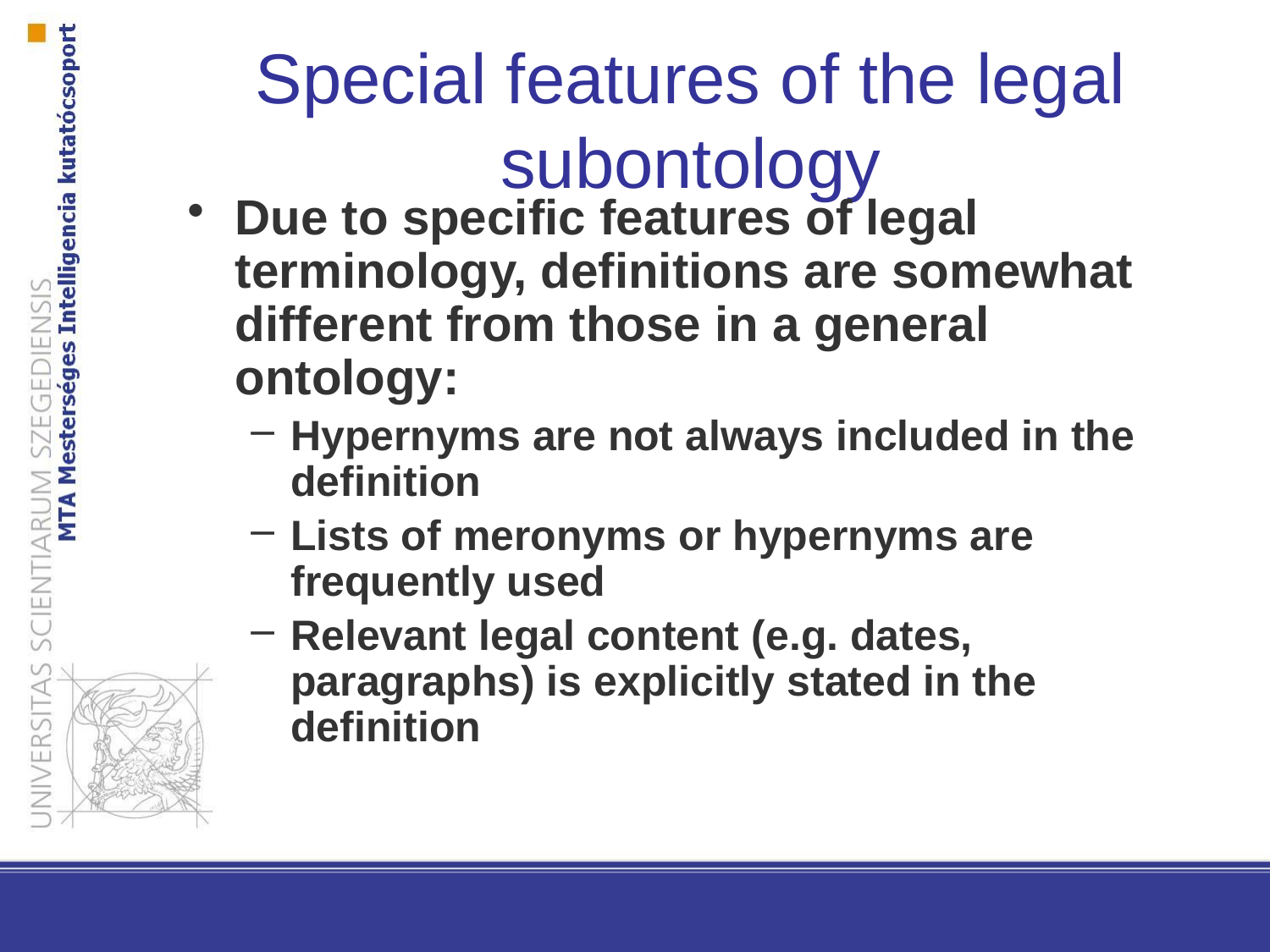

# Special features of the legal subontology
Due to specific features of legal terminology, definitions are somewhat different from those in a general ontology:
Hypernyms are not always included in the definition
Lists of meronyms or hypernyms are frequently used
Relevant legal content (e.g. dates, paragraphs) is explicitly stated in the definition